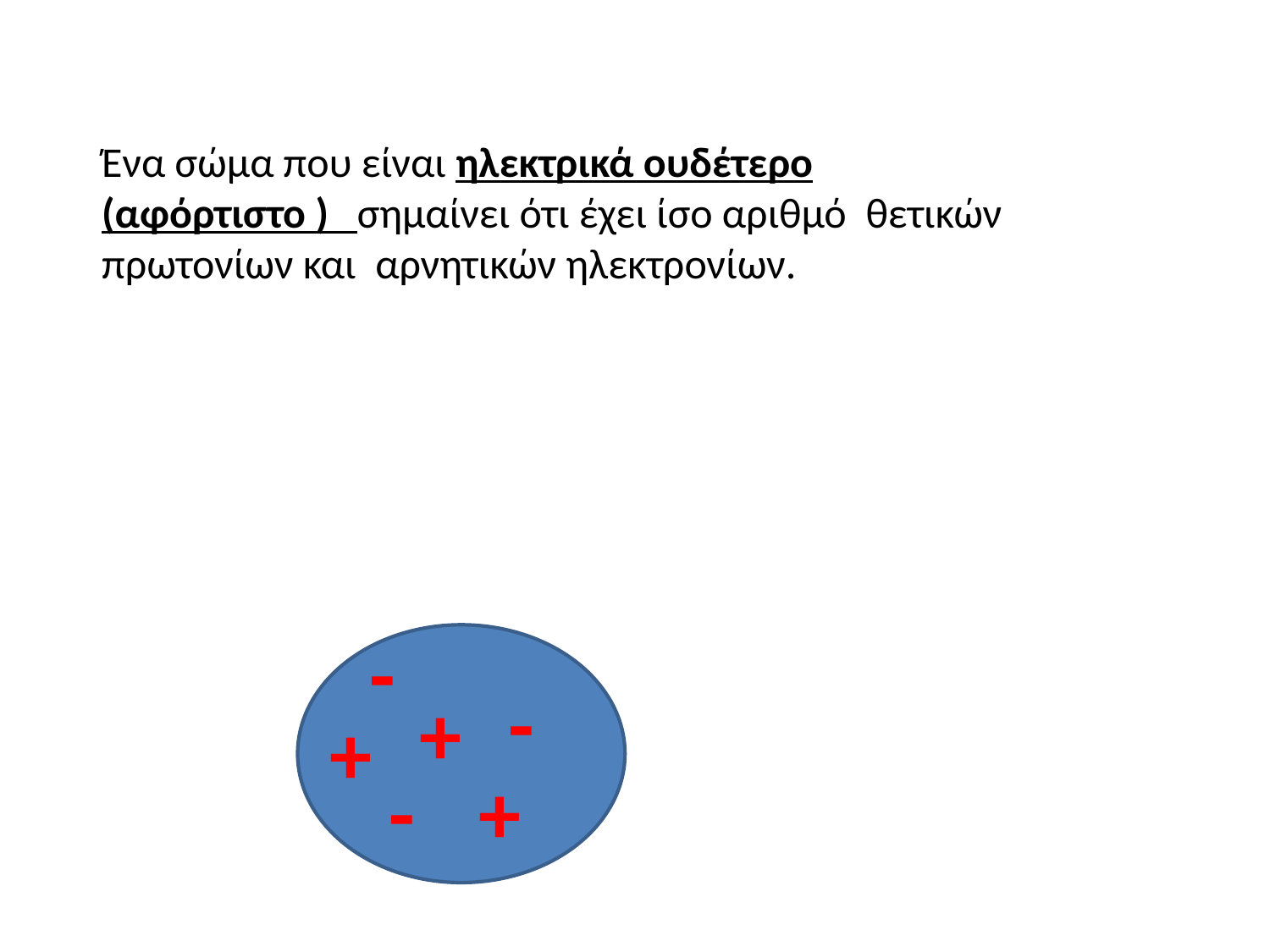

Ένα σώμα που είναι ηλεκτρικά ουδέτερο (αφόρτιστο )   σημαίνει ότι έχει ίσο αριθμό  θετικών πρωτονίων και  αρνητικών ηλεκτρονίων.

-

-
+
+
-
+